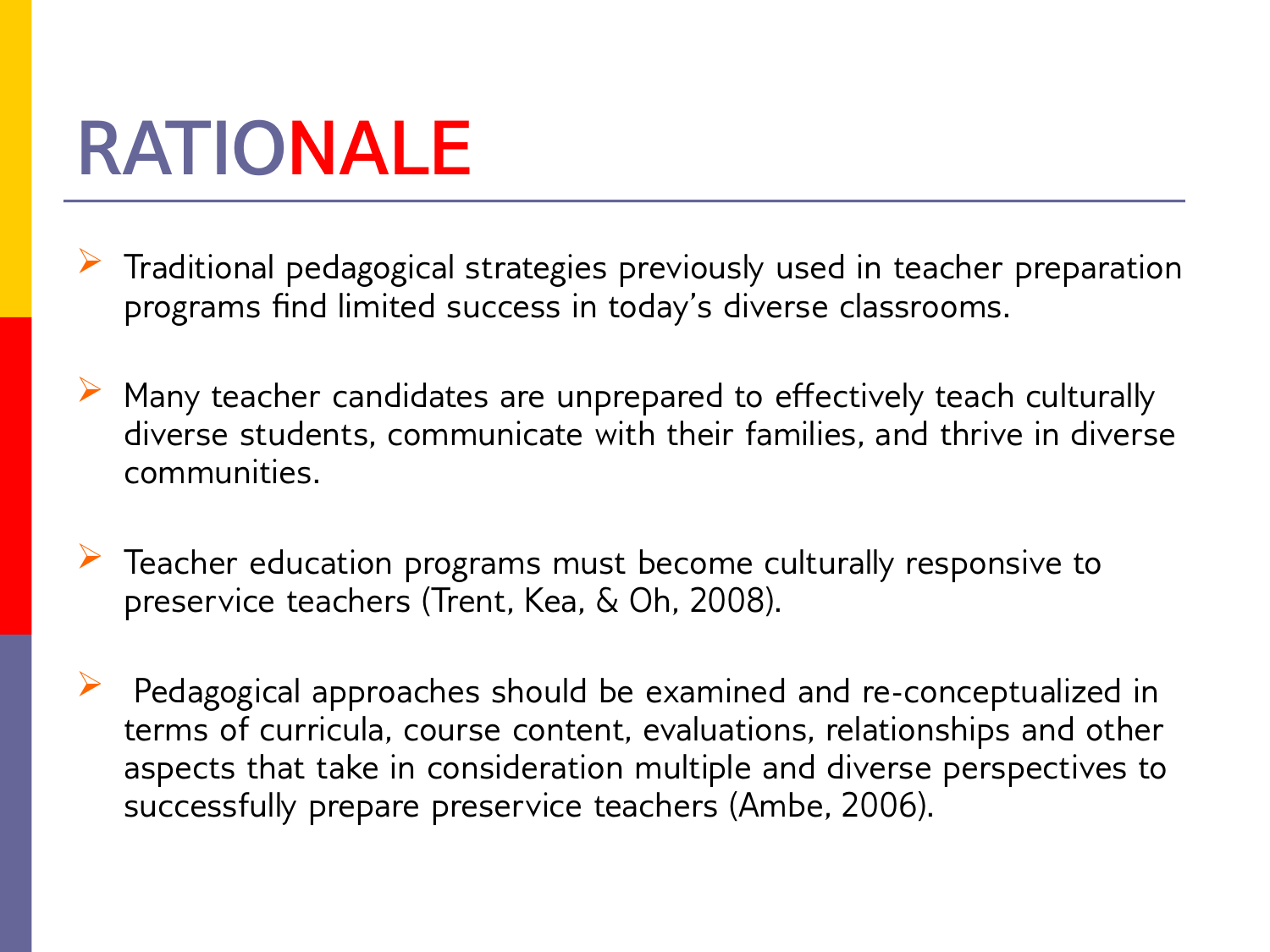

# RATIONALE
Traditional pedagogical strategies previously used in teacher preparation programs find limited success in today’s diverse classrooms.

Many teacher candidates are unprepared to effectively teach culturally diverse students, communicate with their families, and thrive in diverse communities.

Teacher education programs must become culturally responsive to preservice teachers (Trent, Kea, & Oh, 2008).

 Pedagogical approaches should be examined and re-conceptualized in terms of curricula, course content, evaluations, relationships and other aspects that take in consideration multiple and diverse perspectives to successfully prepare preservice teachers (Ambe, 2006).